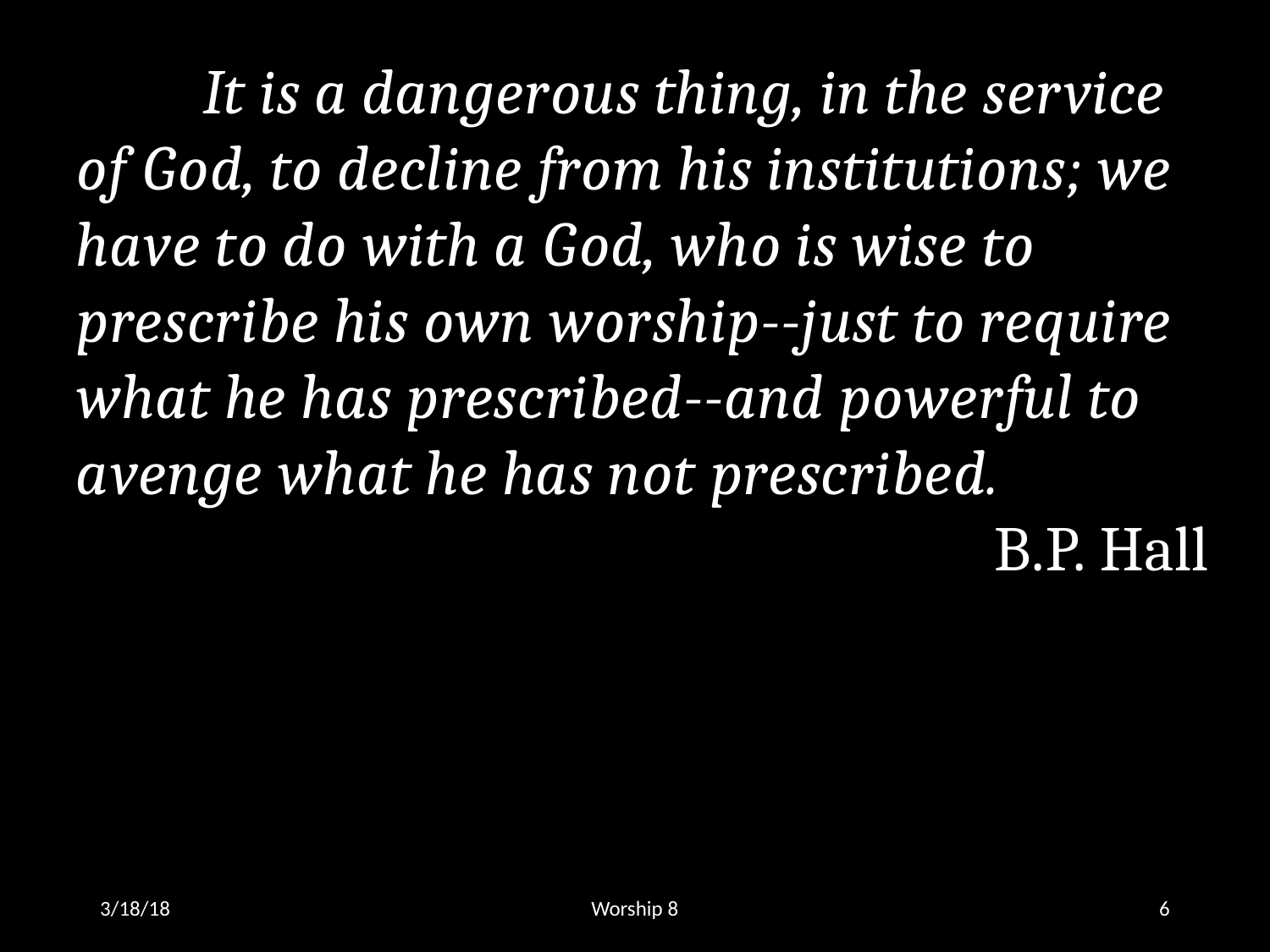

It is a dangerous thing, in the service of God, to decline from his institutions; we have to do with a God, who is wise to prescribe his own worship--just to require what he has prescribed--and powerful to avenge what he has not prescribed.
B.P. Hall
3/18/18
Worship 8
6